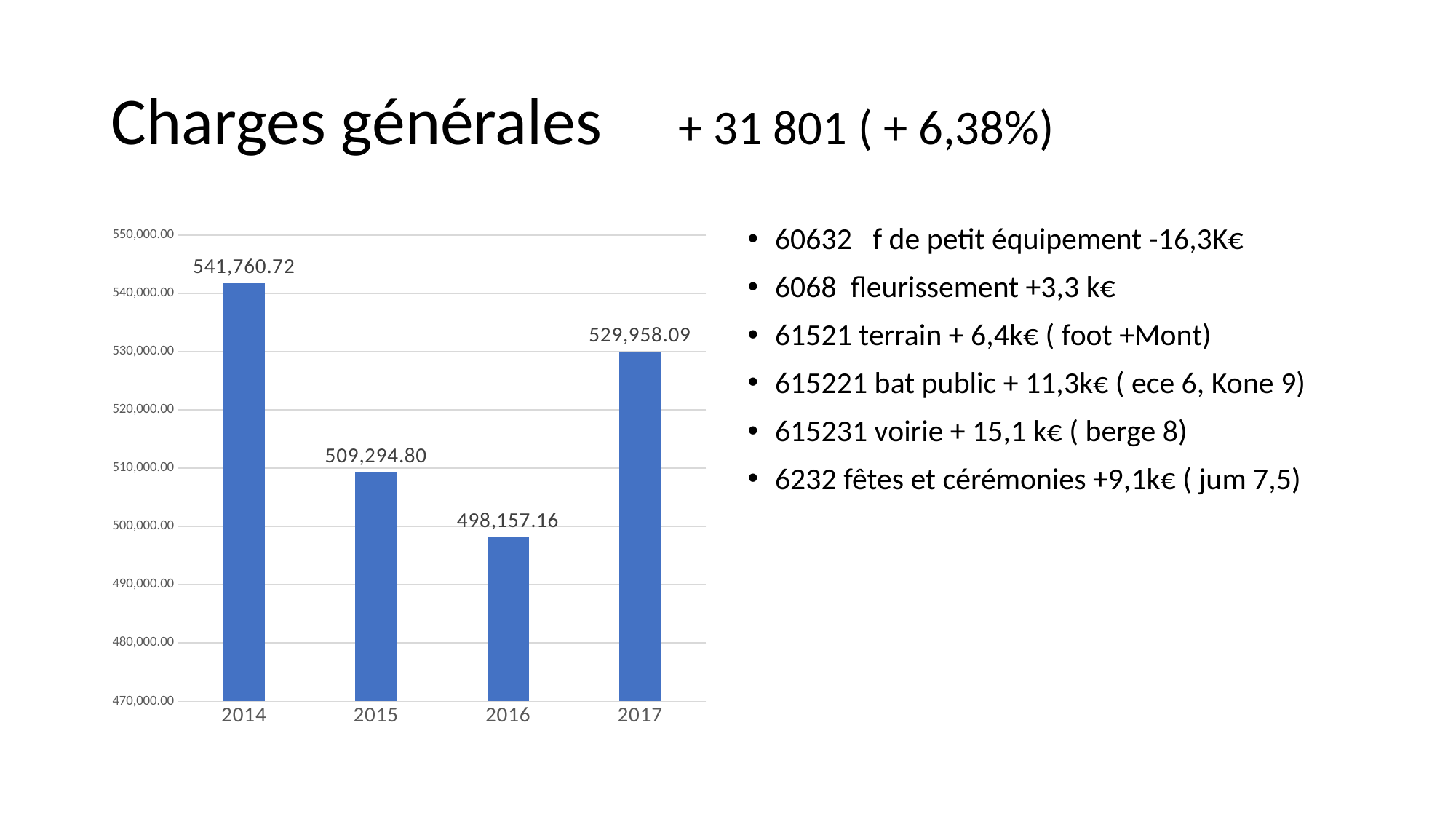

# Charges générales     + 31 801 ( + 6,38%)

### Chart

| Category |  |
|---|---|
| 2014 | 541760.72 |
| 2015 | 509294.8 |
| 2016 | 498157.16 |
| 2017 | 529958.09 |
60632   f de petit équipement -16,3K€
6068  fleurissement +3,3 k€
61521 terrain + 6,4k€ ( foot +Mont)
615221 bat public + 11,3k€ ( ece 6, Kone 9)
615231 voirie + 15,1 k€ ( berge 8)
6232 fêtes et cérémonies +9,1k€ ( jum 7,5)